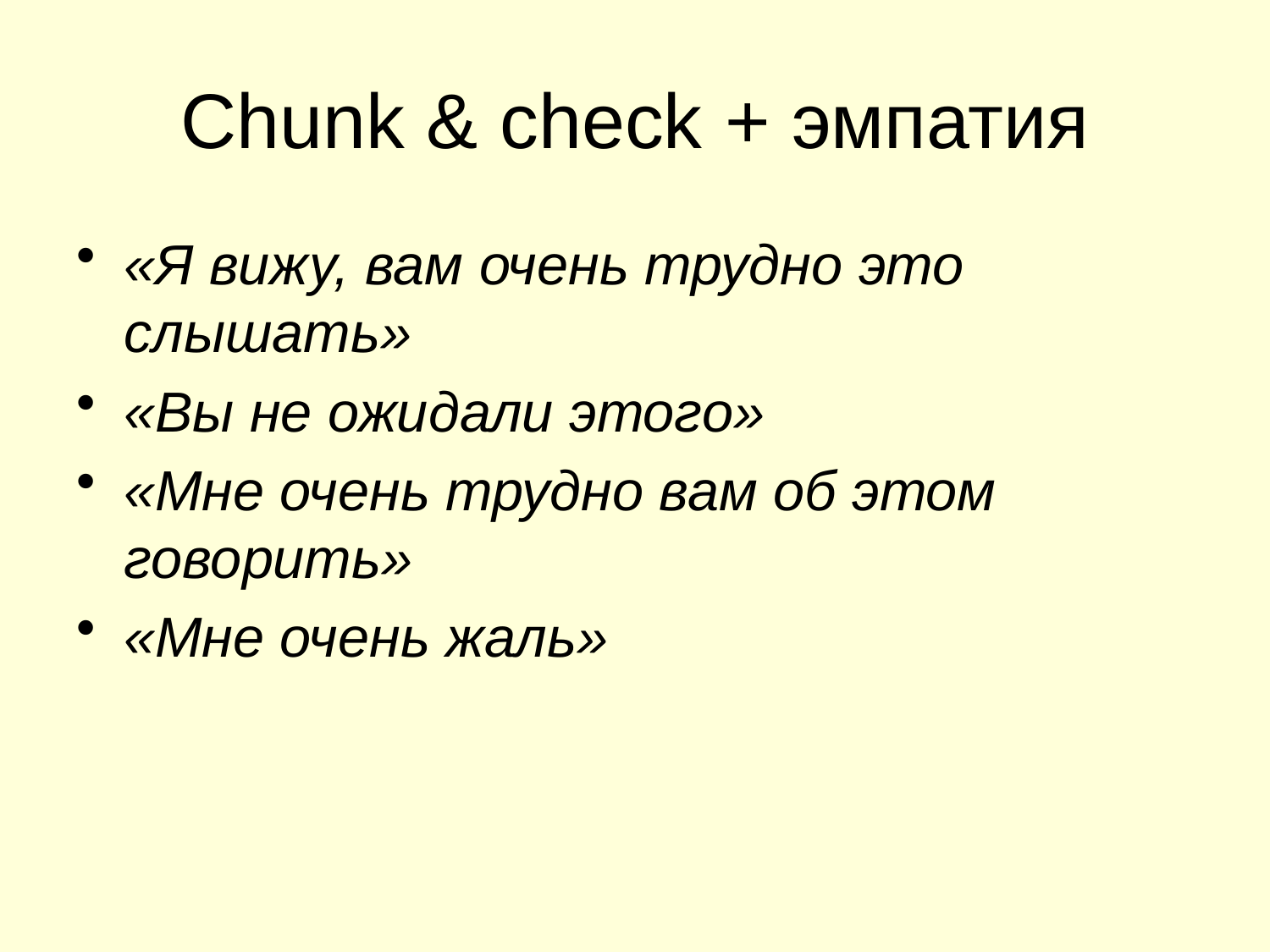

# Chunk & check + эмпатия
«Я вижу, вам очень трудно это слышать»
«Вы не ожидали этого»
«Мне очень трудно вам об этом говорить»
«Мне очень жаль»